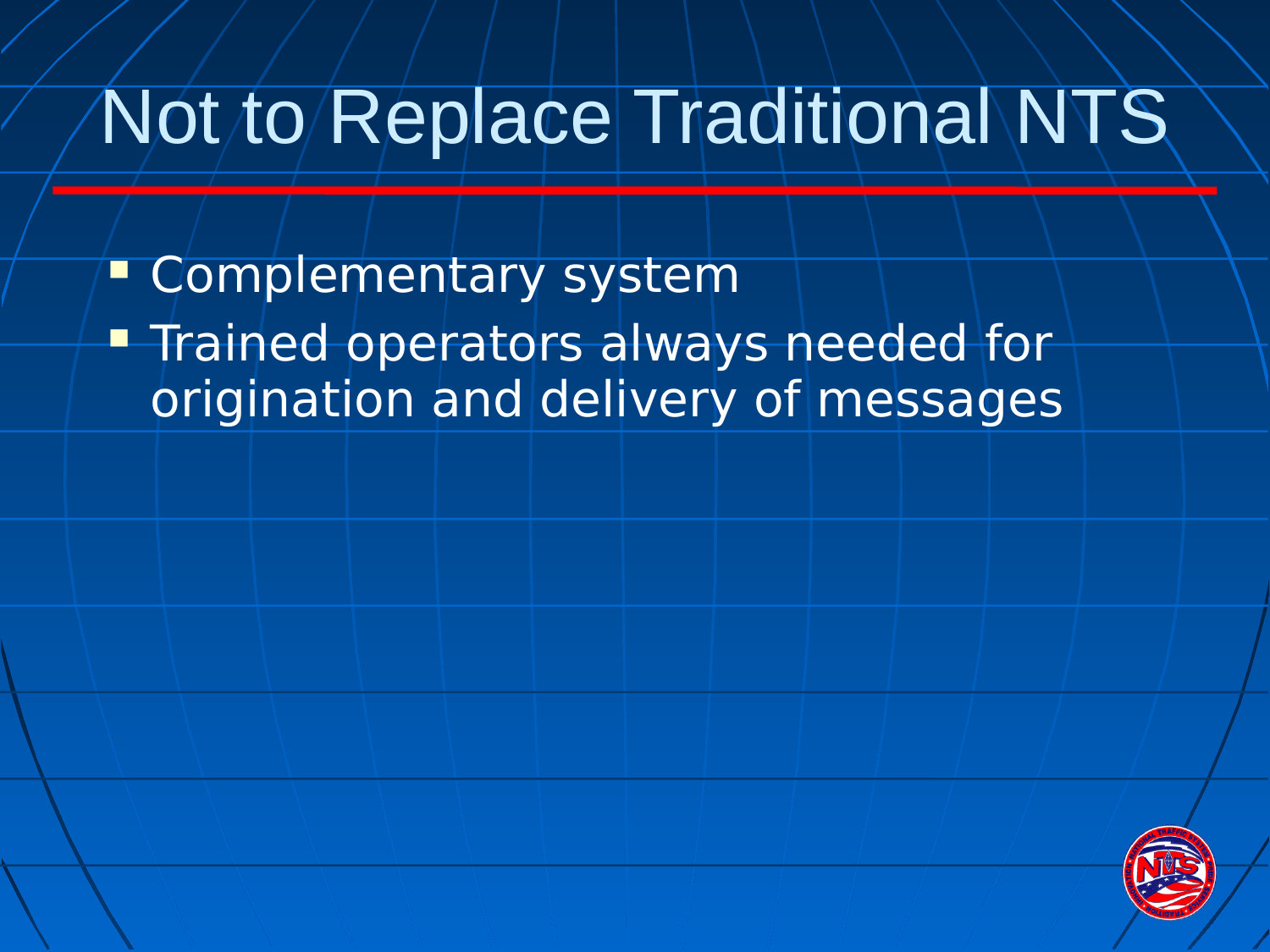

Not to Replace Traditional NTS
Complementary system
Trained operators always needed for origination and delivery of messages